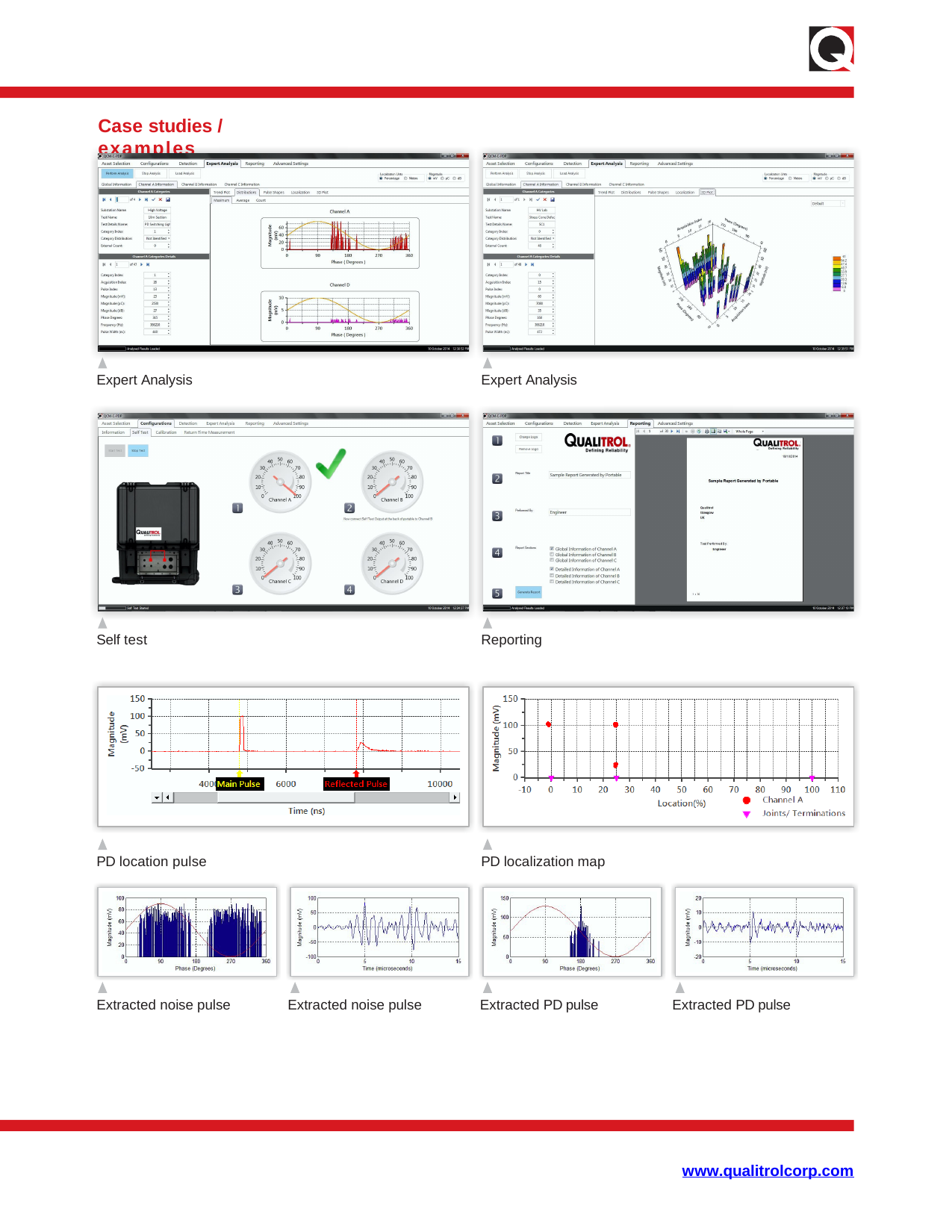

Case studies / examples

Expert Analysis
Expert Analysis

Self test
Reporting

PD location pulse
PD localization map

Extracted noise pulse
Extracted noise pulse
Extracted PD pulse
Extracted PD pulse

www.qualitrolcorp.com